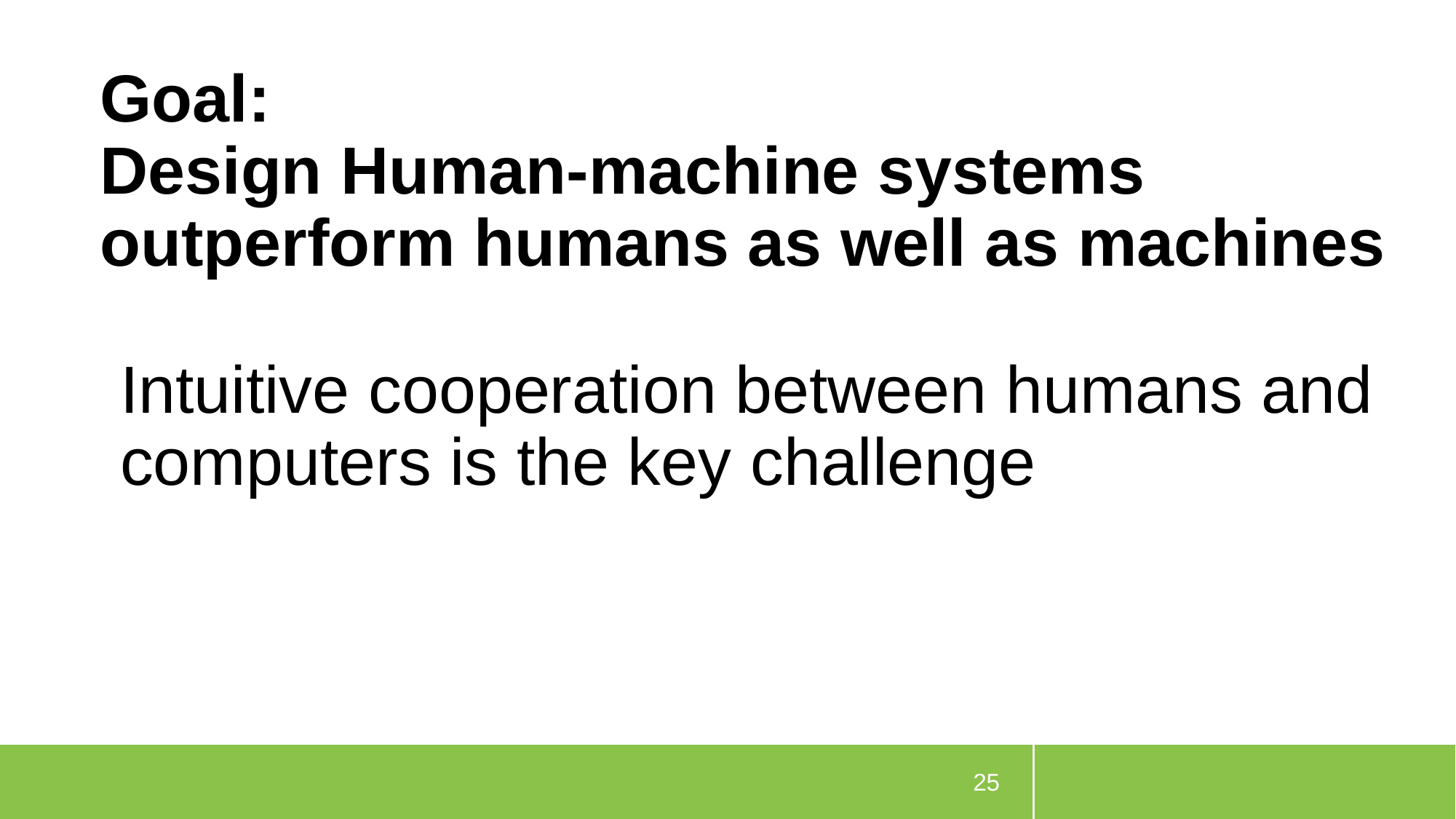

# Goal: Design Human-machine systems outperform humans as well as machines

Intuitive cooperation between humans and computers is the key challenge

25